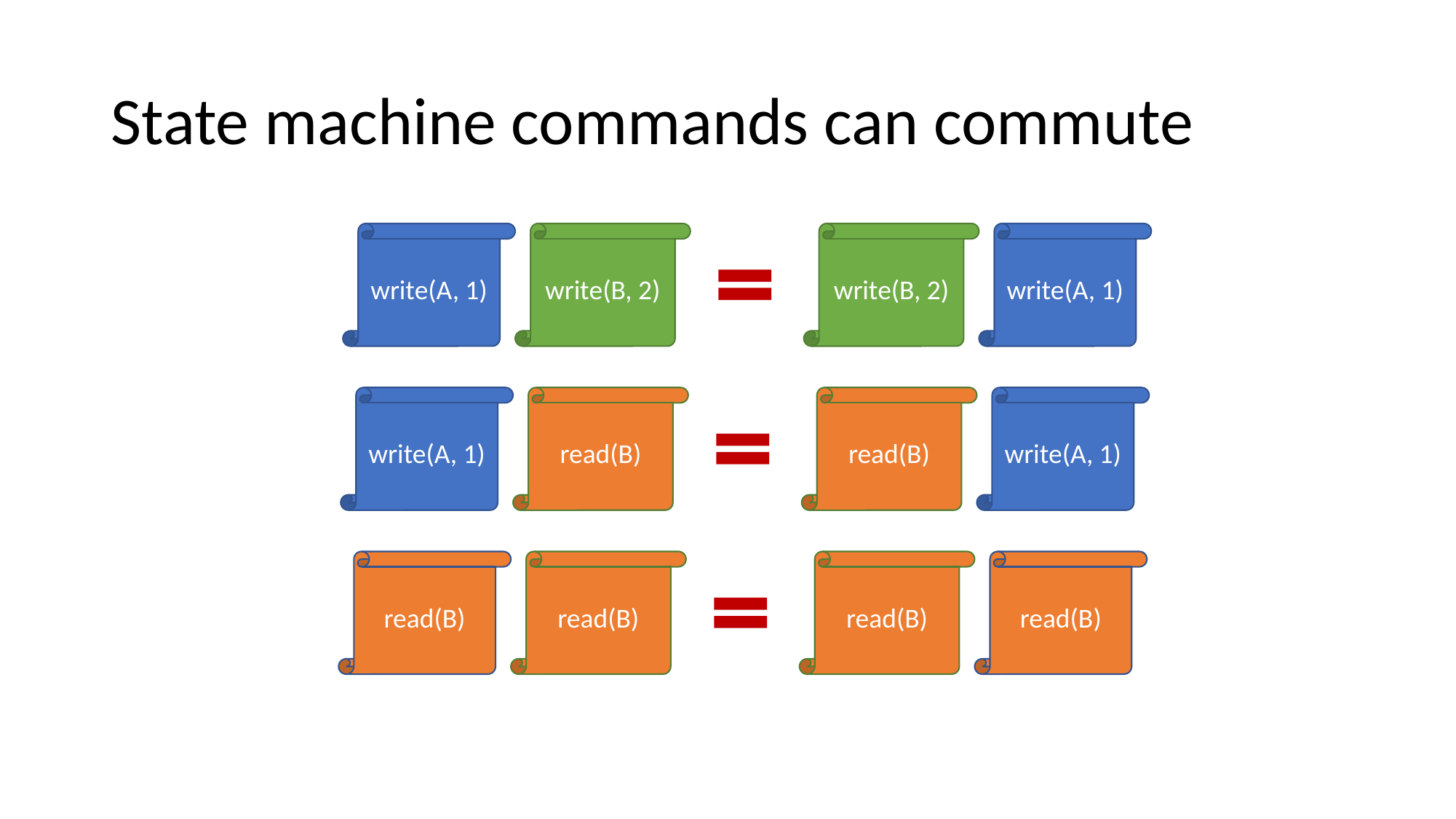

# State machine commands can commute
write(A, 1)
write(B, 2)
write(B, 2)
write(A, 1)

write(A, 1)
read(B)
read(B)
write(A, 1)

read(B)
read(B)
read(B)
read(B)